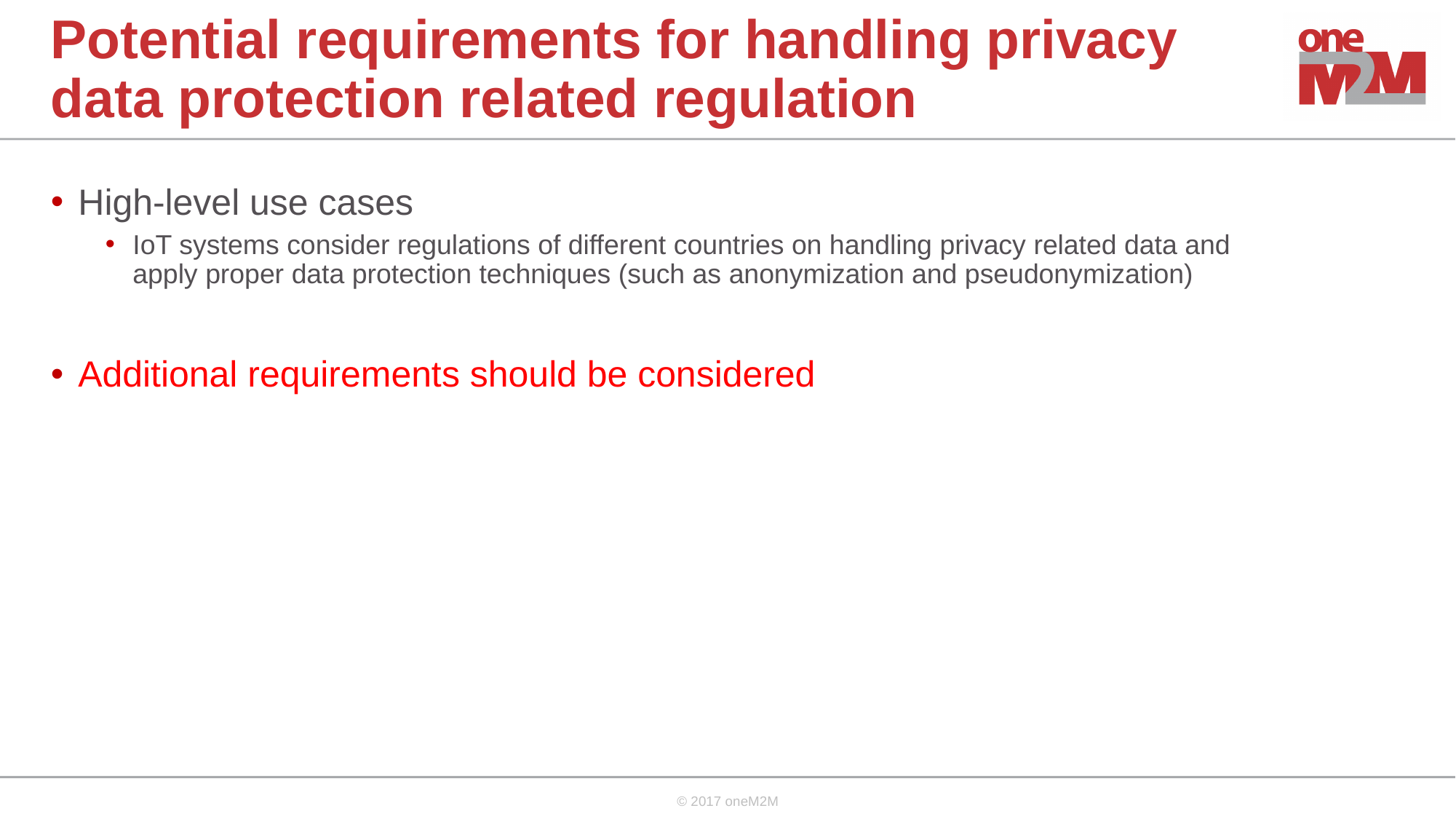

# Potential requirements for handling privacy data protection related regulation
High-level use cases
IoT systems consider regulations of different countries on handling privacy related data and apply proper data protection techniques (such as anonymization and pseudonymization)

Additional requirements should be considered